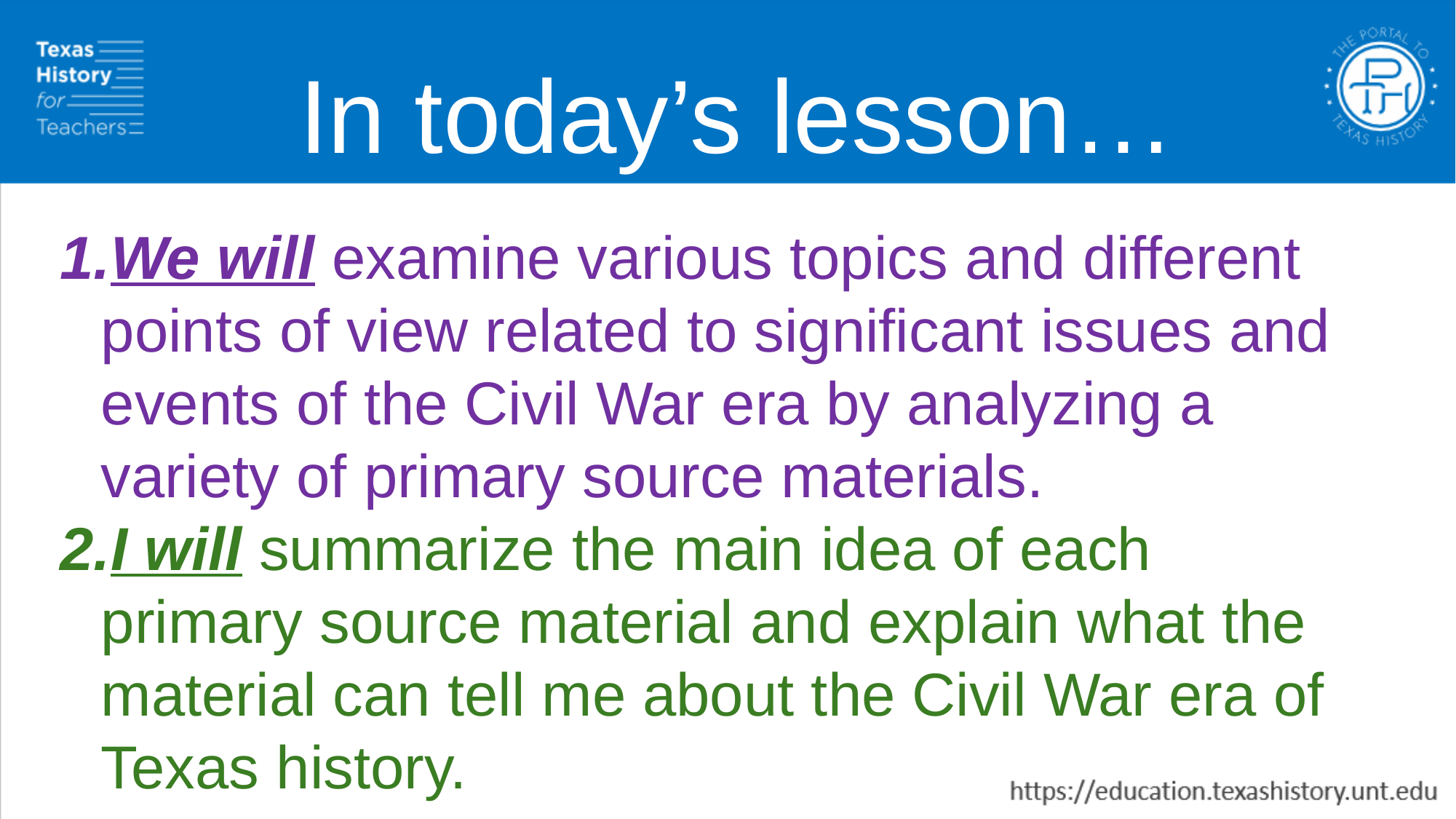

In today’s lesson…
We will examine various topics and different points of view related to significant issues and events of the Civil War era by analyzing a variety of primary source materials.
I will summarize the main idea of each primary source material and explain what the material can tell me about the Civil War era of Texas history.